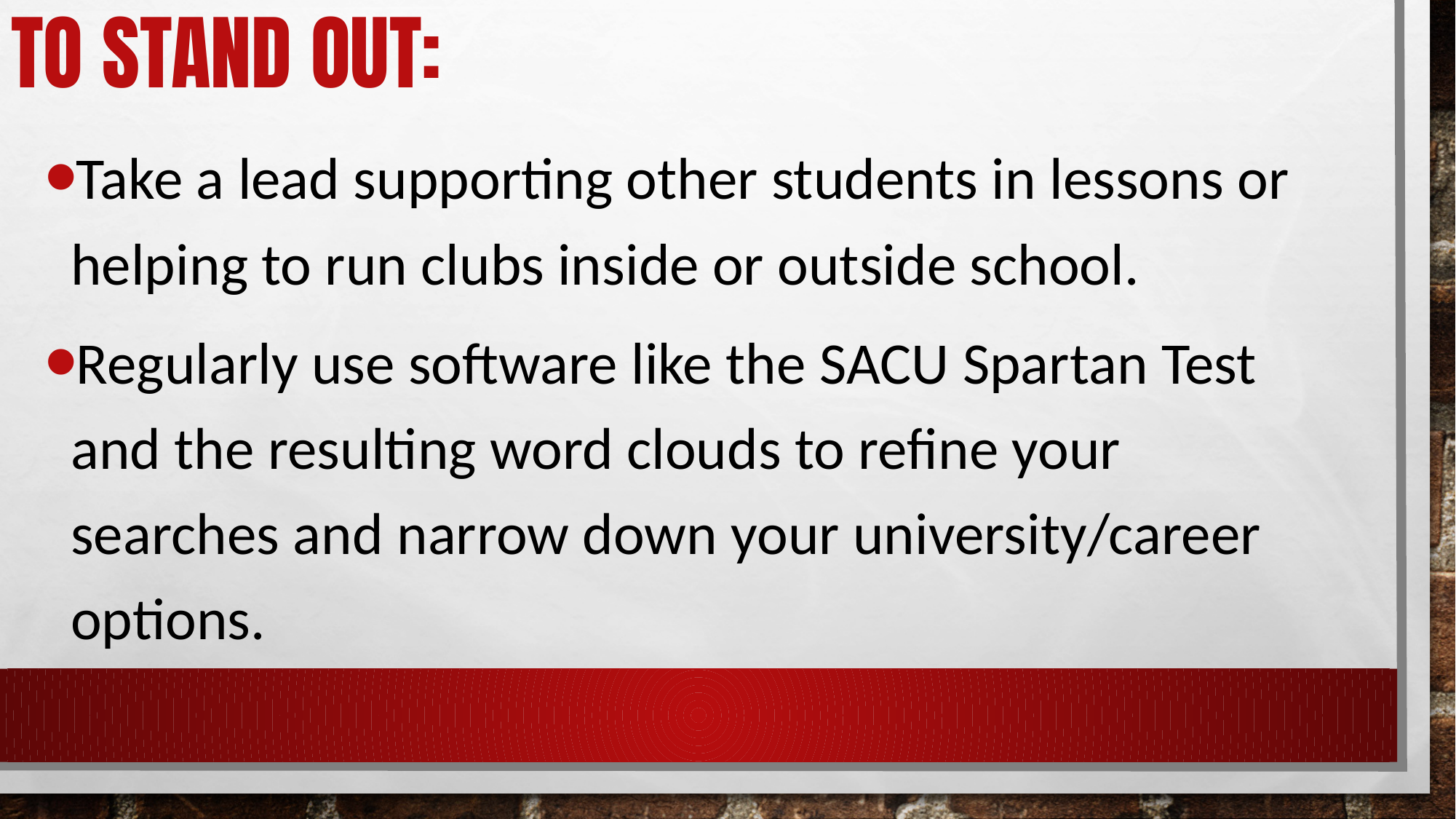

# To stand out:
Take a lead supporting other students in lessons or helping to run clubs inside or outside school.
Regularly use software like the SACU Spartan Test and the resulting word clouds to refine your searches and narrow down your university/career options.